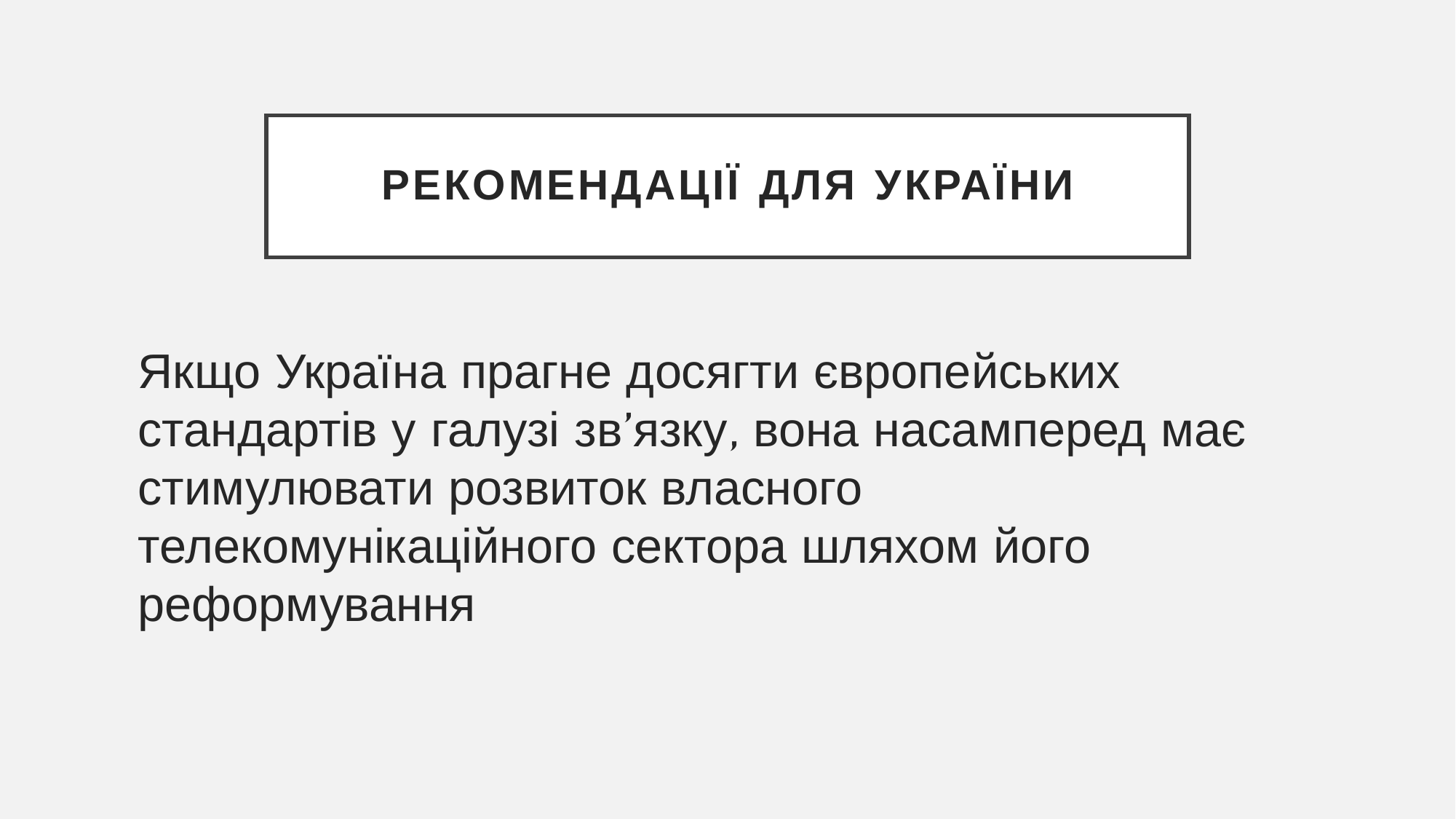

# Рекомендації для України
Якщо Україна прагне досягти європейських стандартів у галузі зв’язку, вона насамперед має стимулювати розвиток власного телекомунікаційного сектора шляхом його реформування